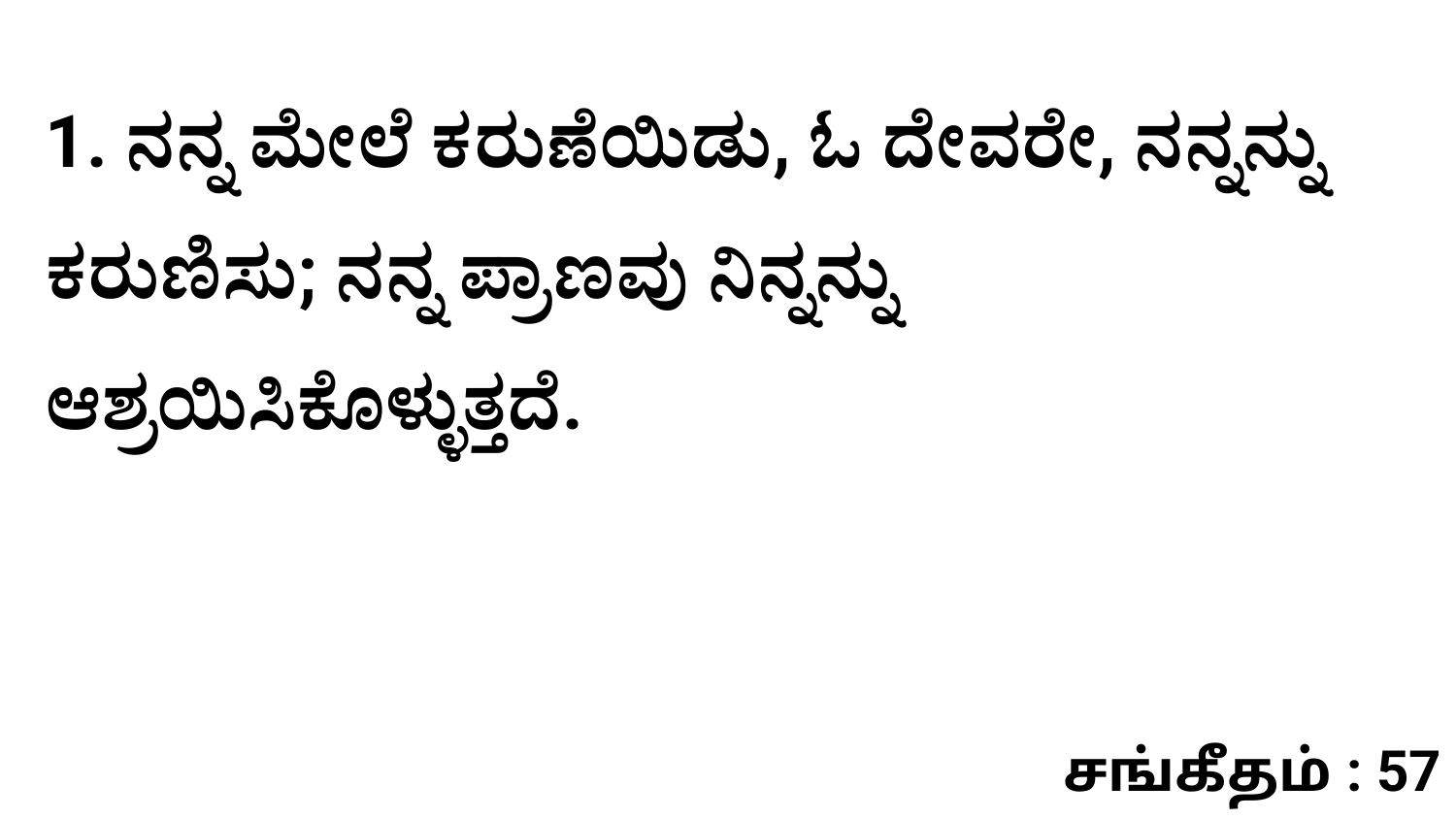

1. ನನ್ನ ಮೇಲೆ ಕರುಣೆಯಿಡು, ಓ ದೇವರೇ, ನನ್ನನ್ನು ಕರುಣಿಸು; ನನ್ನ ಪ್ರಾಣವು ನಿನ್ನನ್ನು ಆಶ್ರಯಿಸಿಕೊಳ್ಳುತ್ತದೆ.
சங்கீதம் : 57